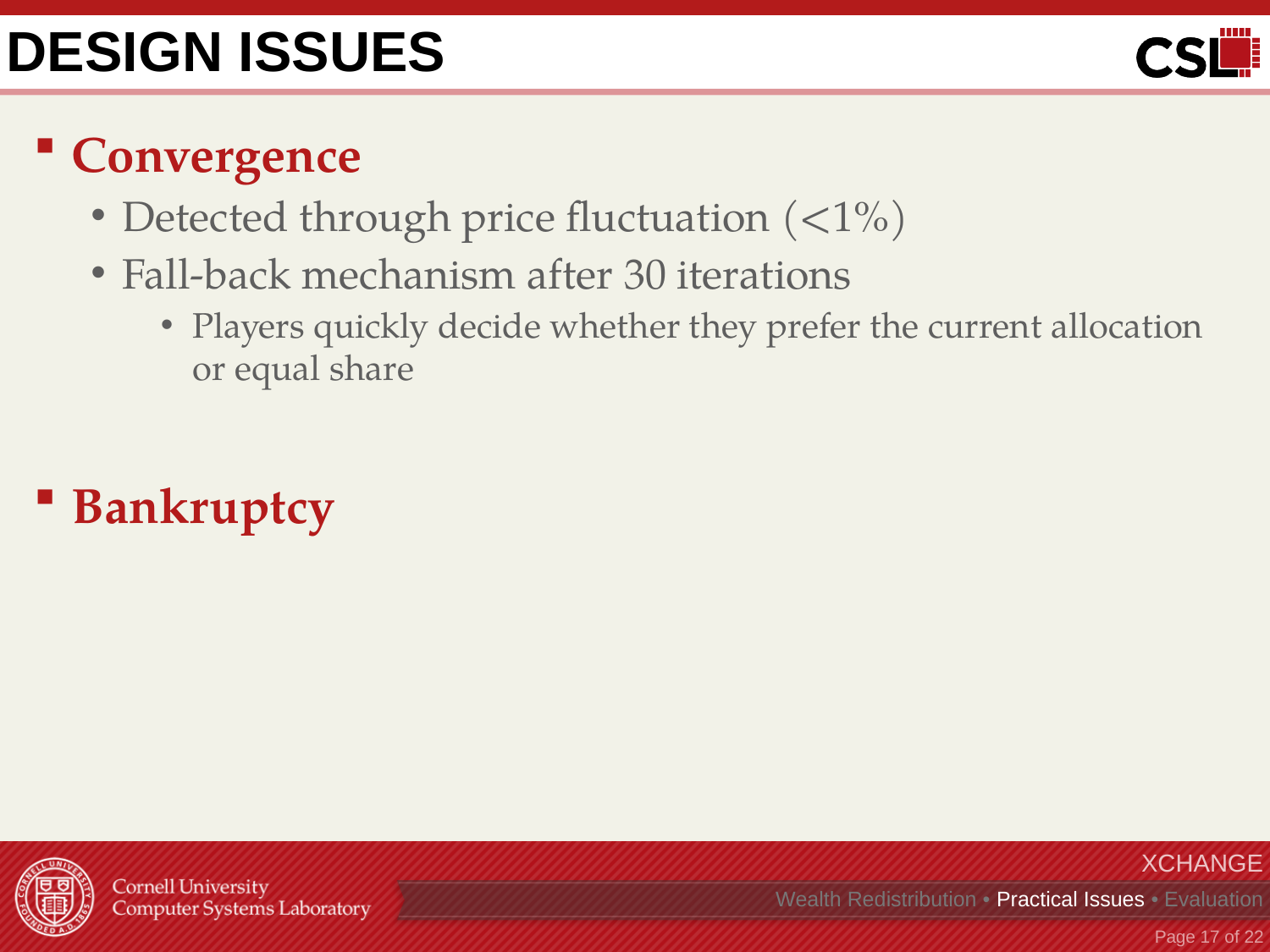

# Design issues
Convergence
Detected through price fluctuation (<1%)
Fall-back mechanism after 30 iterations
Players quickly decide whether they prefer the current allocation or equal share

Bankruptcy

XChange
 Wealth Redistribution • Practical Issues • Evaluation
Page 17 of 22